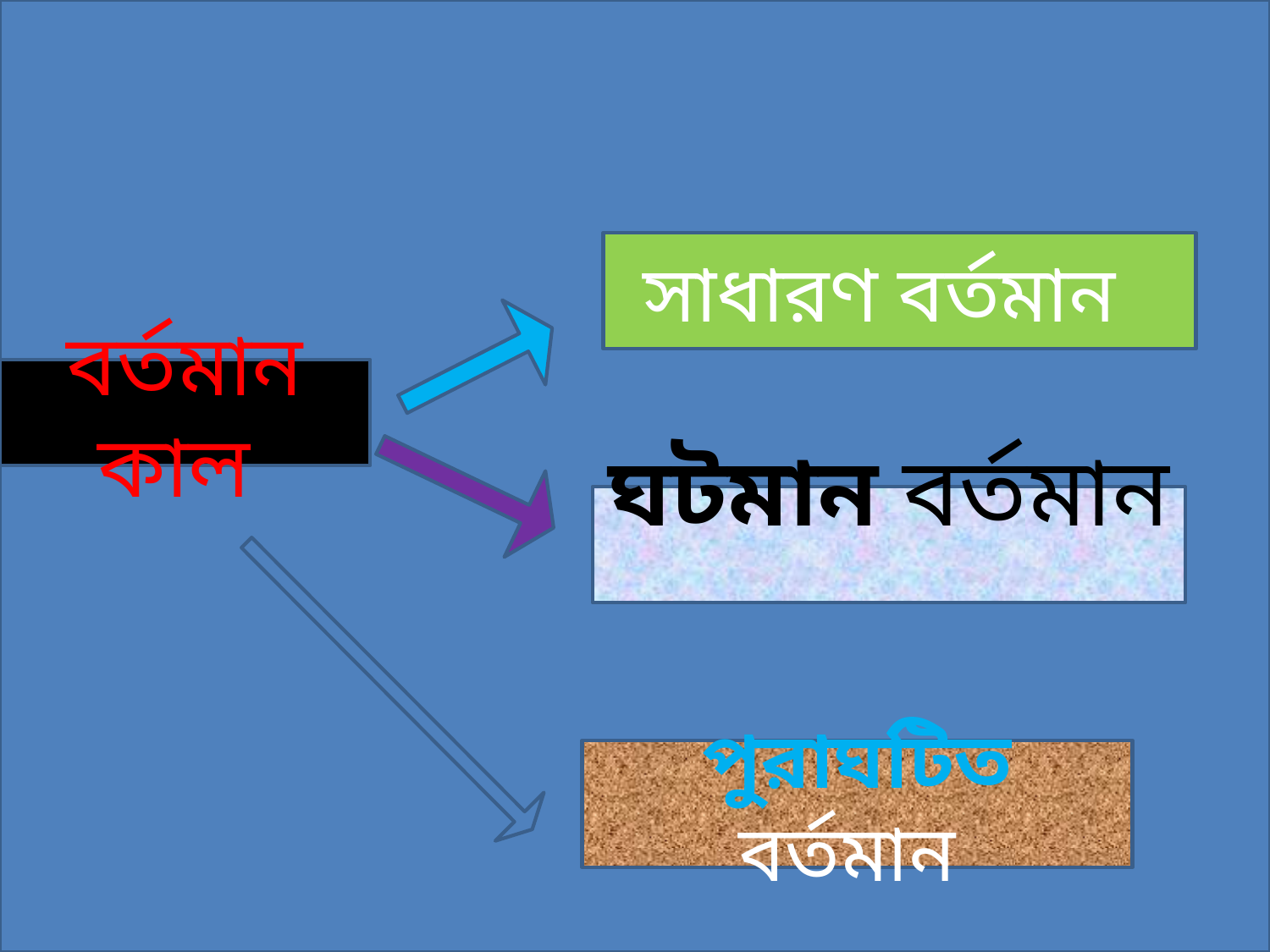

সাধারণ বর্তমান

বর্তমান কাল

ঘটমান বর্তমান
পুরাঘটিত বর্তমান